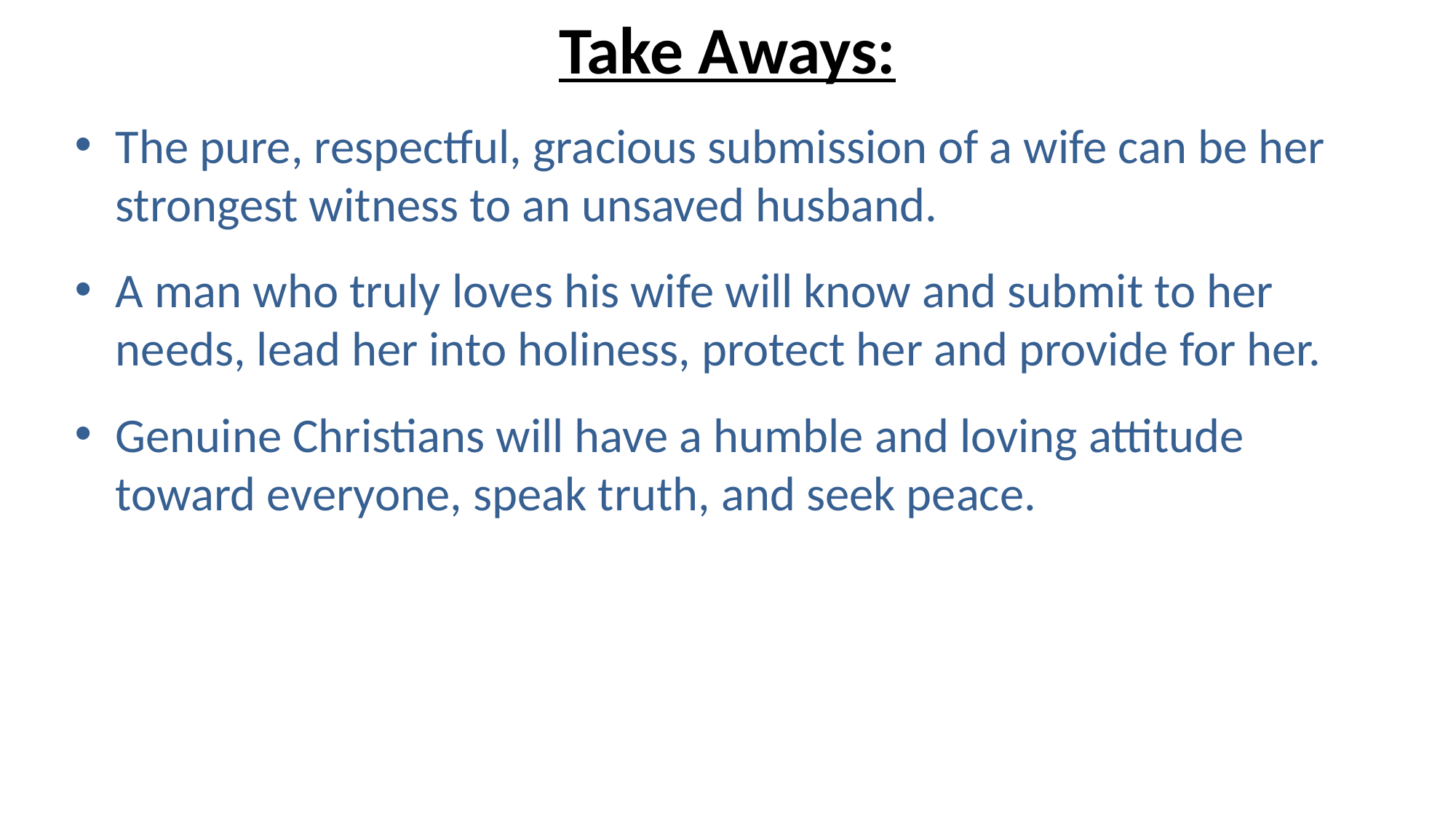

# Take Aways:
The pure, respectful, gracious submission of a wife can be her strongest witness to an unsaved husband.
A man who truly loves his wife will know and submit to her needs, lead her into holiness, protect her and provide for her.
Genuine Christians will have a humble and loving attitude toward everyone, speak truth, and seek peace.